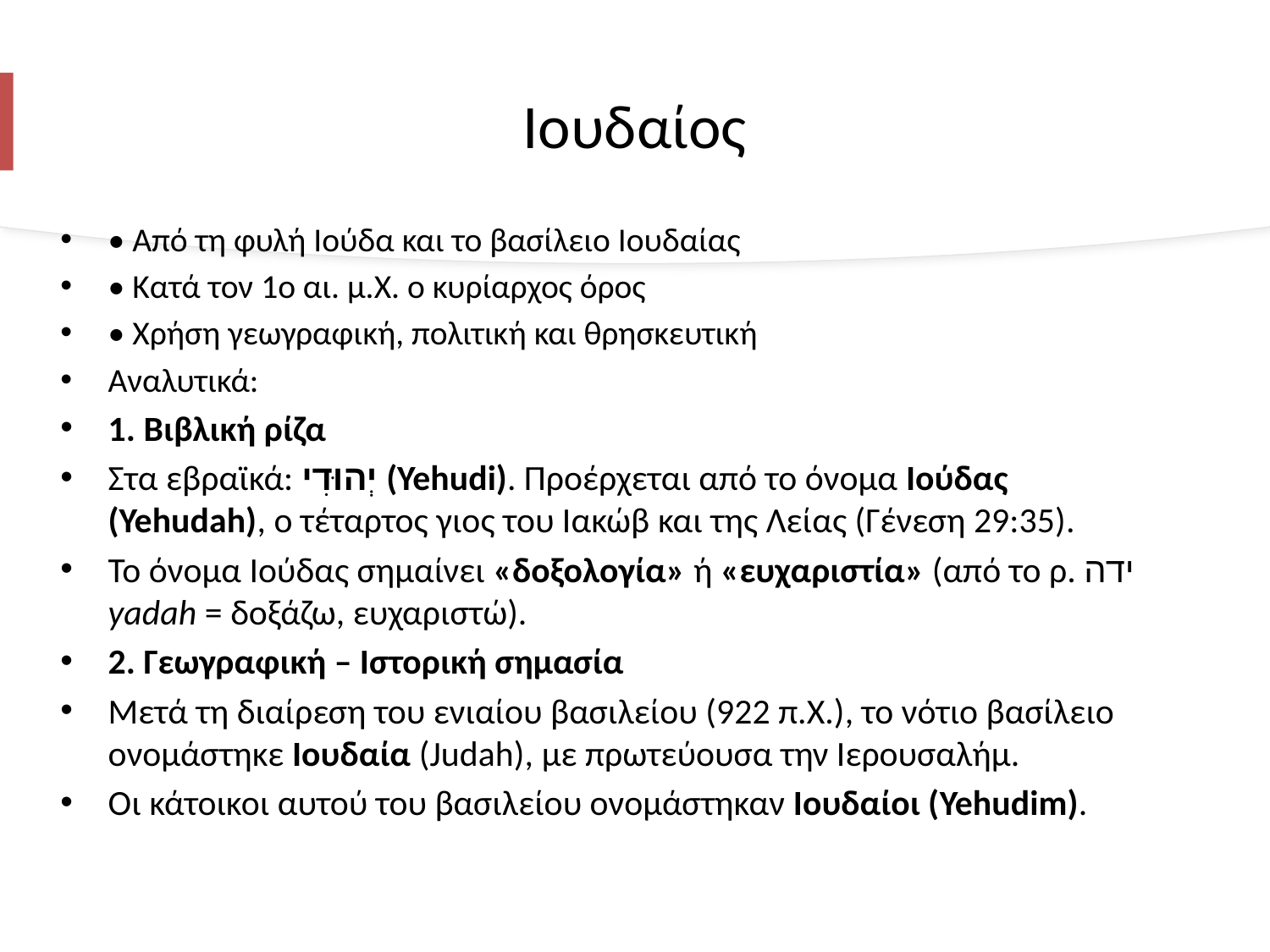

# Ιουδαίος

• Από τη φυλή Ιούδα και το βασίλειο Ιουδαίας
• Κατά τον 1ο αι. μ.Χ. ο κυρίαρχος όρος
• Χρήση γεωγραφική, πολιτική και θρησκευτική
Αναλυτικά:
1. Βιβλική ρίζα
Στα εβραϊκά: יְהוּדִי (Yehudi). Προέρχεται από το όνομα Ιούδας (Yehudah), ο τέταρτος γιος του Ιακώβ και της Λείας (Γένεση 29:35).
Το όνομα Ιούδας σημαίνει «δοξολογία» ή «ευχαριστία» (από το ρ. ידה yadah = δοξάζω, ευχαριστώ).
2. Γεωγραφική – Ιστορική σημασία
Μετά τη διαίρεση του ενιαίου βασιλείου (922 π.Χ.), το νότιο βασίλειο ονομάστηκε Ιουδαία (Judah), με πρωτεύουσα την Ιερουσαλήμ.
Οι κάτοικοι αυτού του βασιλείου ονομάστηκαν Ιουδαίοι (Yehudim).